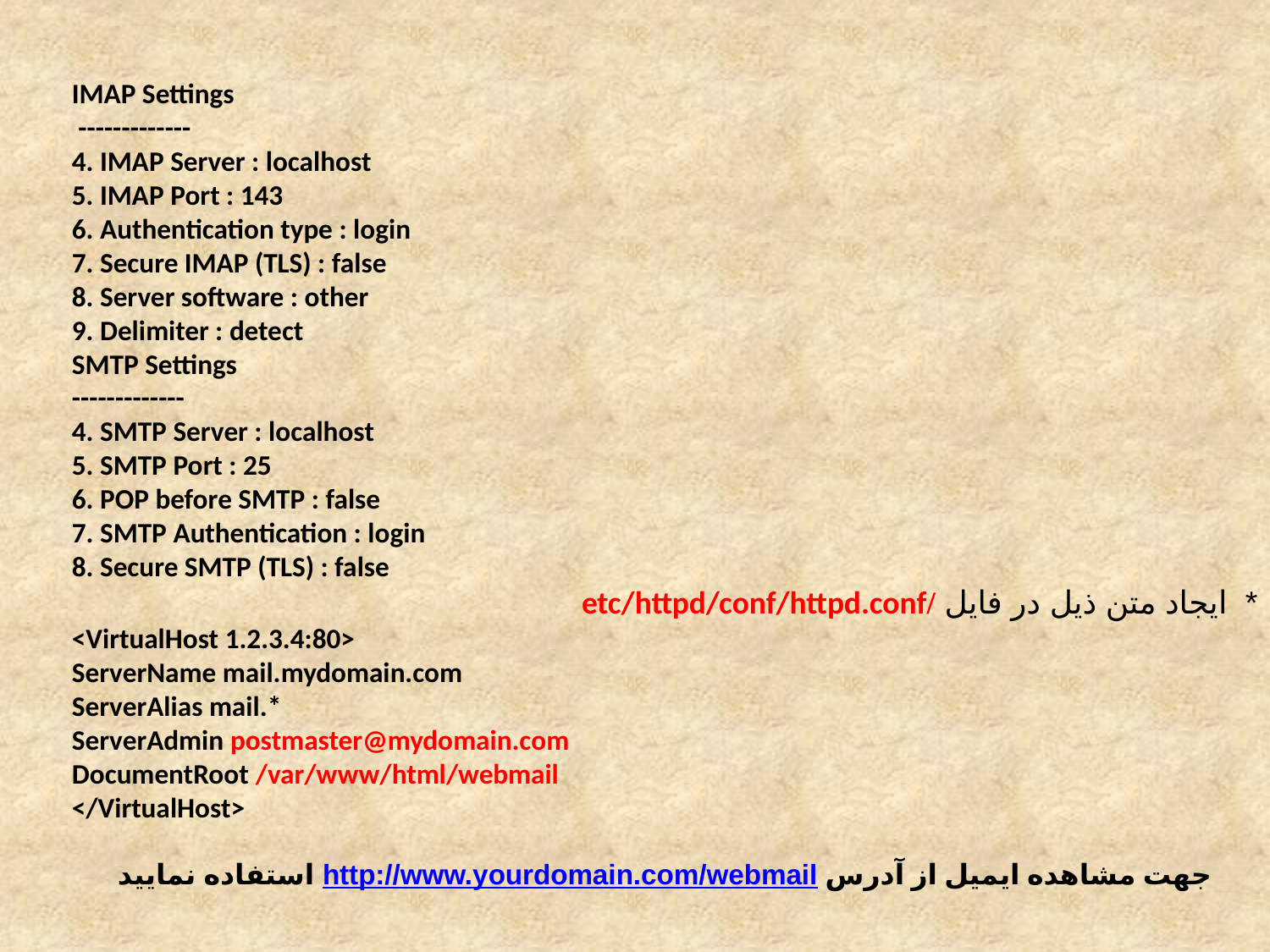

IMAP Settings
 -------------
4. IMAP Server : localhost
5. IMAP Port : 143
6. Authentication type : login
7. Secure IMAP (TLS) : false
8. Server software : other
9. Delimiter : detect
SMTP Settings
-------------
4. SMTP Server : localhost
5. SMTP Port : 25
6. POP before SMTP : false
7. SMTP Authentication : login
8. Secure SMTP (TLS) : false
*  ایجاد متن ذیل در فایل /etc/httpd/conf/httpd.conf
<VirtualHost 1.2.3.4:80>
ServerName mail.mydomain.com
ServerAlias mail.*
ServerAdmin postmaster@mydomain.com
DocumentRoot /var/www/html/webmail
</VirtualHost>

جهت مشاهده ایمیل از آدرس http://www.yourdomain.com/webmail استفاده نمایید